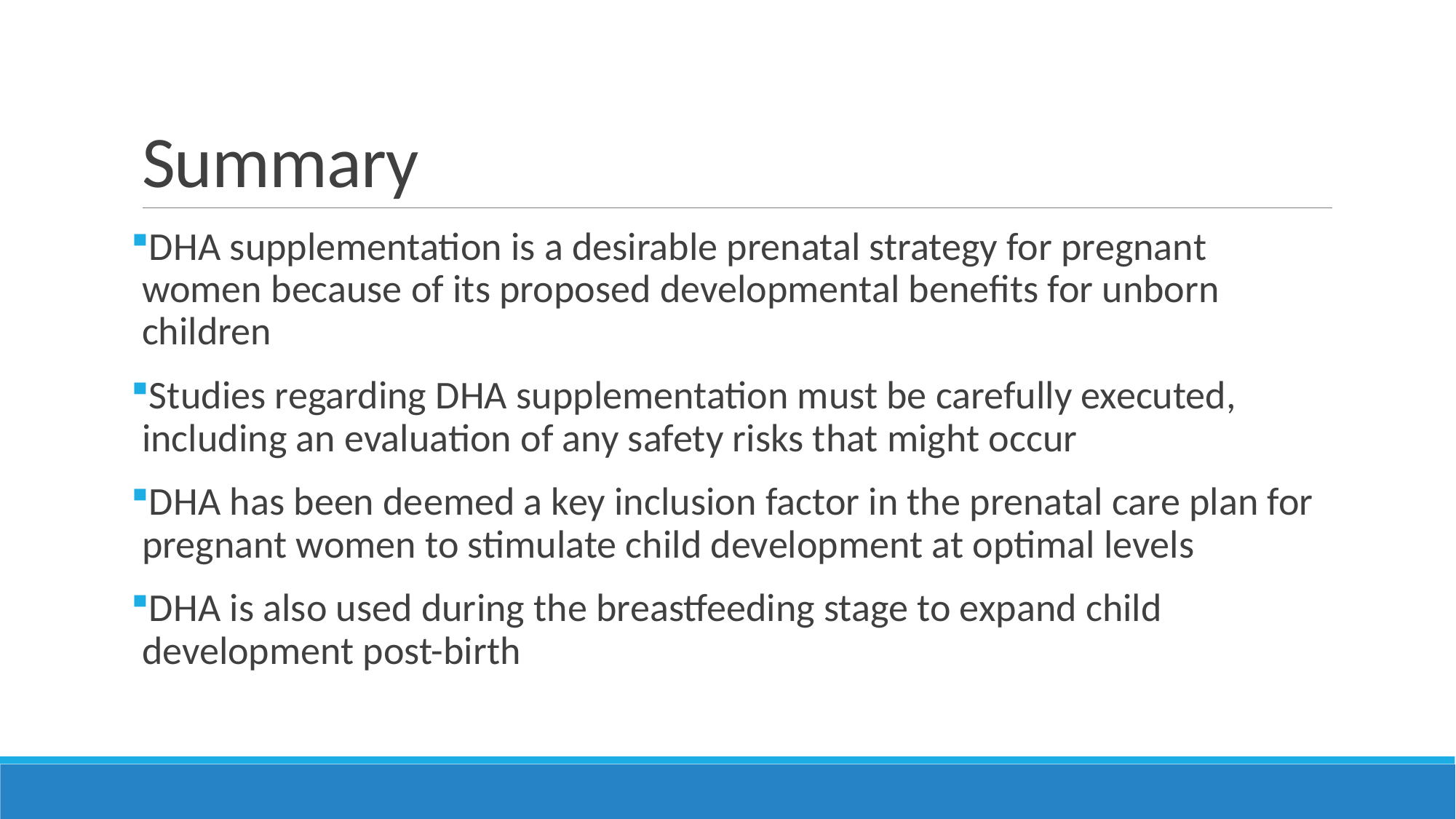

# Summary
DHA supplementation is a desirable prenatal strategy for pregnant women because of its proposed developmental benefits for unborn children
Studies regarding DHA supplementation must be carefully executed, including an evaluation of any safety risks that might occur
DHA has been deemed a key inclusion factor in the prenatal care plan for pregnant women to stimulate child development at optimal levels
DHA is also used during the breastfeeding stage to expand child development post-birth